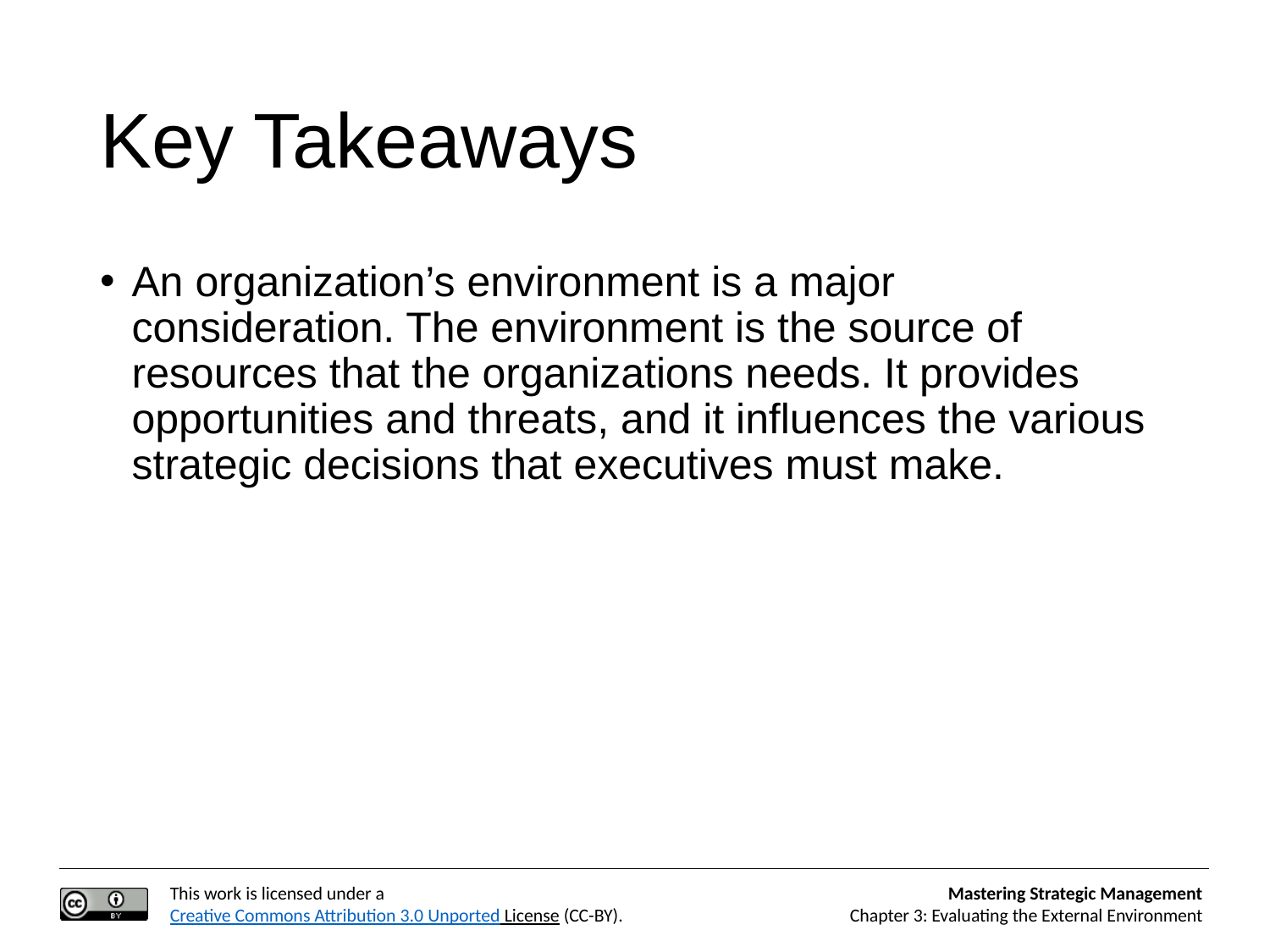

# Key Takeaways
An organization’s environment is a major consideration. The environment is the source of resources that the organizations needs. It provides opportunities and threats, and it influences the various strategic decisions that executives must make.